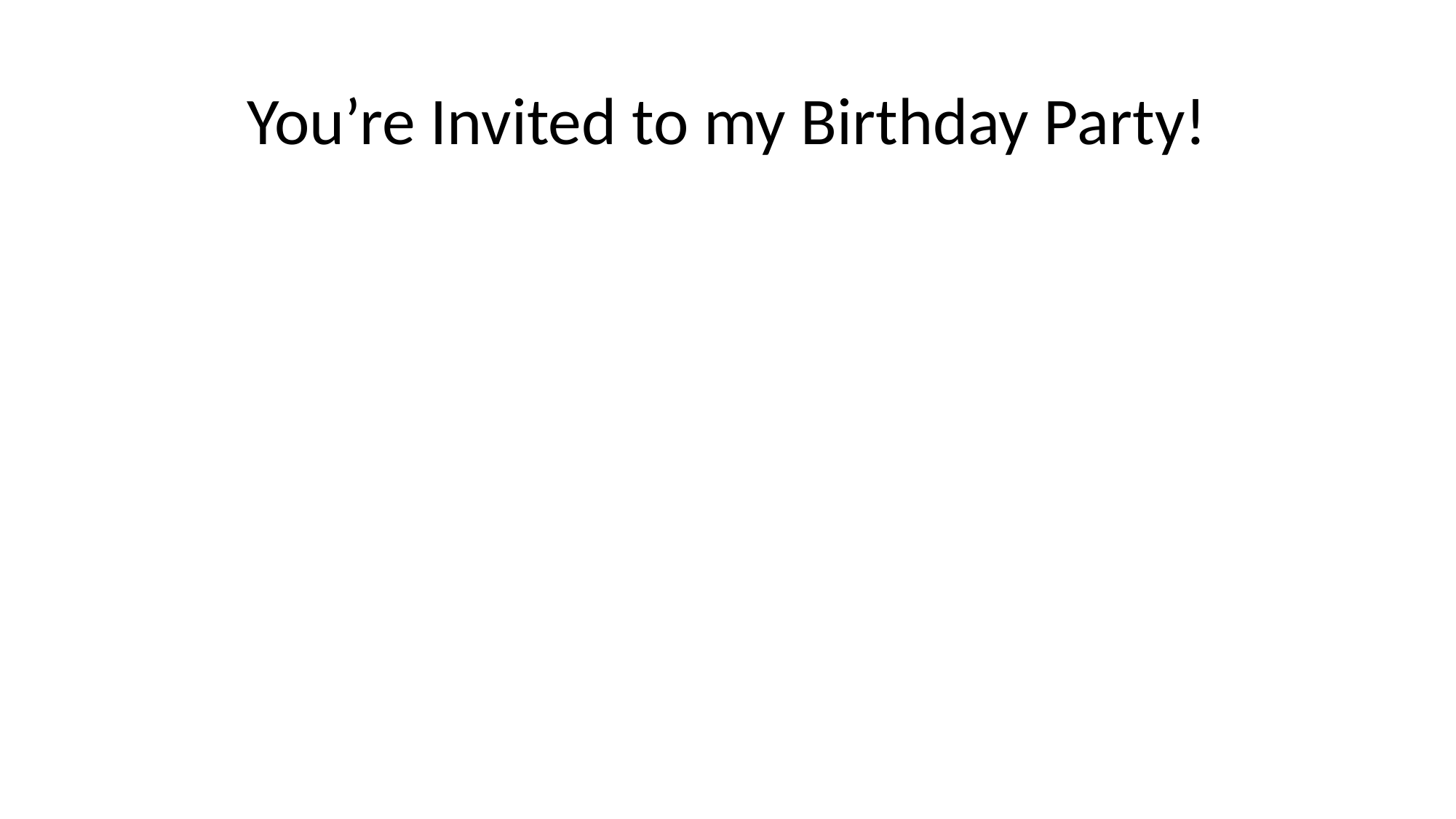

# You’re Invited to my Birthday Party!